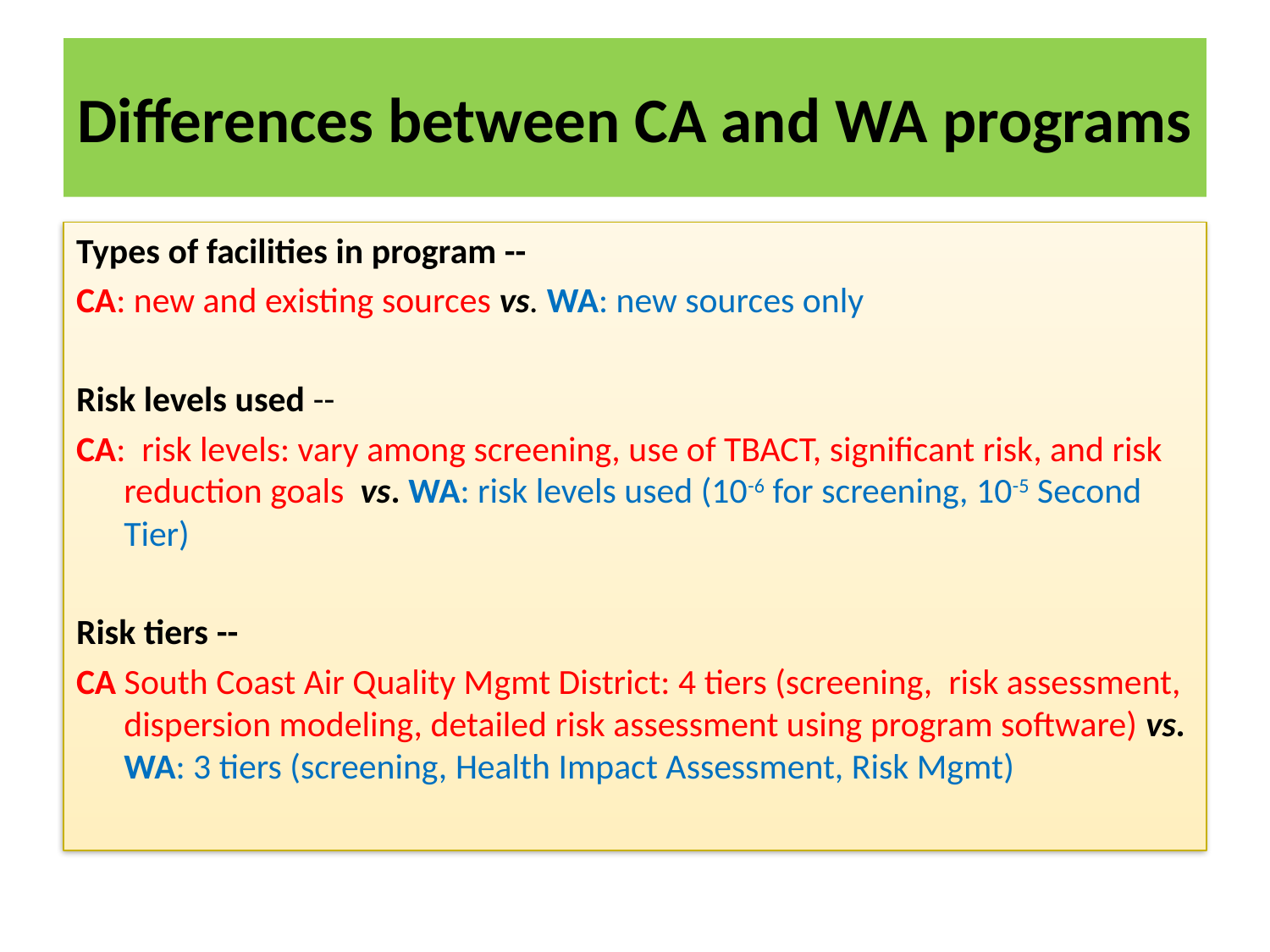

# Differences between CA and WA programs
Types of facilities in program --
CA: new and existing sources vs. WA: new sources only

Risk levels used --
CA:  risk levels: vary among screening, use of TBACT, significant risk, and risk reduction goals  vs. WA: risk levels used (10-6 for screening, 10-5 Second Tier)

Risk tiers --
CA South Coast Air Quality Mgmt District: 4 tiers (screening,  risk assessment, dispersion modeling, detailed risk assessment using program software) vs. WA: 3 tiers (screening, Health Impact Assessment, Risk Mgmt)